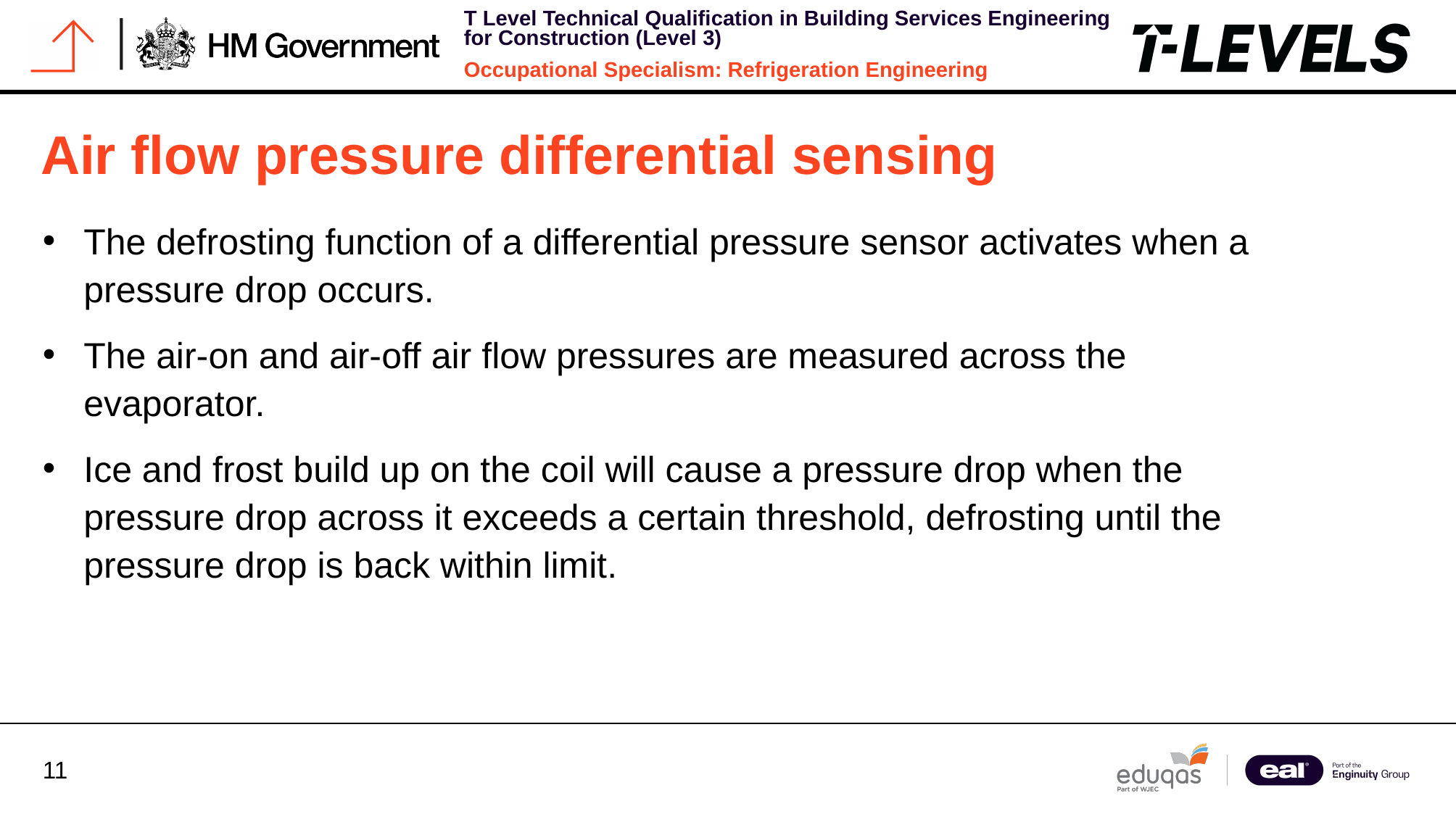

# Air flow pressure differential sensing
The defrosting function of a differential pressure sensor activates when a pressure drop occurs.
The air-on and air-off air flow pressures are measured across the evaporator.
Ice and frost build up on the coil will cause a pressure drop when the pressure drop across it exceeds a certain threshold, defrosting until the pressure drop is back within limit.